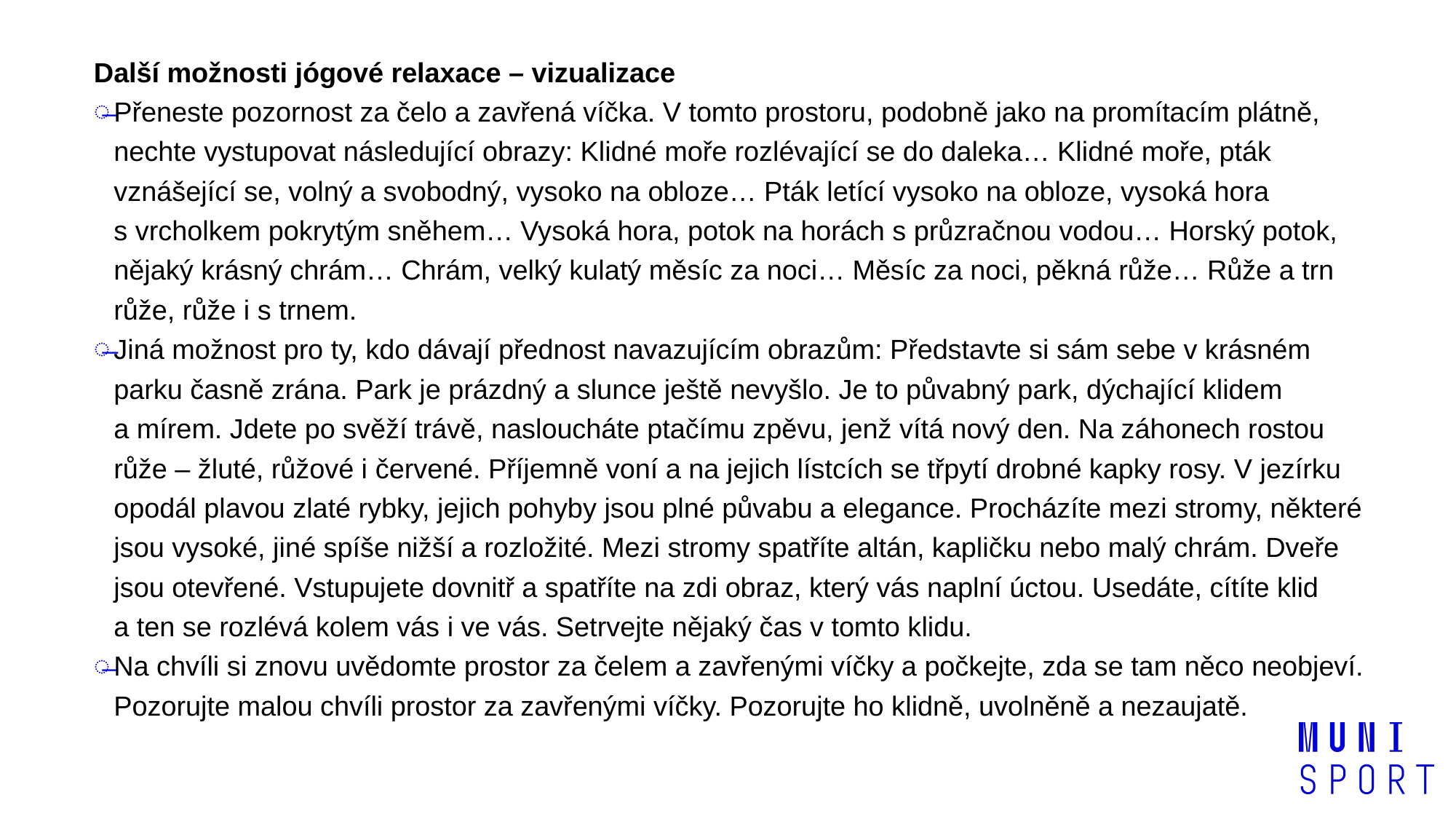

Další možnosti jógové relaxace – vizualizace
Přeneste pozornost za čelo a zavřená víčka. V tomto prostoru, podobně jako na promítacím plátně, nechte vystupovat následující obrazy: Klidné moře rozlévající se do daleka… Klidné moře, pták vznášející se, volný a svobodný, vysoko na obloze… Pták letící vysoko na obloze, vysoká hora s vrcholkem pokrytým sněhem… Vysoká hora, potok na horách s průzračnou vodou… Horský potok, nějaký krásný chrám… Chrám, velký kulatý měsíc za noci… Měsíc za noci, pěkná růže… Růže a trn růže, růže i s trnem.
Jiná možnost pro ty, kdo dávají přednost navazujícím obrazům: Představte si sám sebe v krásném parku časně zrána. Park je prázdný a slunce ještě nevyšlo. Je to půvabný park, dýchající klidem a mírem. Jdete po svěží trávě, nasloucháte ptačímu zpěvu, jenž vítá nový den. Na záhonech rostou růže – žluté, růžové i červené. Příjemně voní a na jejich lístcích se třpytí drobné kapky rosy. V jezírku opodál plavou zlaté rybky, jejich pohyby jsou plné půvabu a elegance. Procházíte mezi stromy, některé jsou vysoké, jiné spíše nižší a rozložité. Mezi stromy spatříte altán, kapličku nebo malý chrám. Dveře jsou otevřené. Vstupujete dovnitř a spatříte na zdi obraz, který vás naplní úctou. Usedáte, cítíte klid a ten se rozlévá kolem vás i ve vás. Setrvejte nějaký čas v tomto klidu.
Na chvíli si znovu uvědomte prostor za čelem a zavřenými víčky a počkejte, zda se tam něco neobjeví. Pozorujte malou chvíli prostor za zavřenými víčky. Pozorujte ho klidně, uvolněně a nezaujatě.